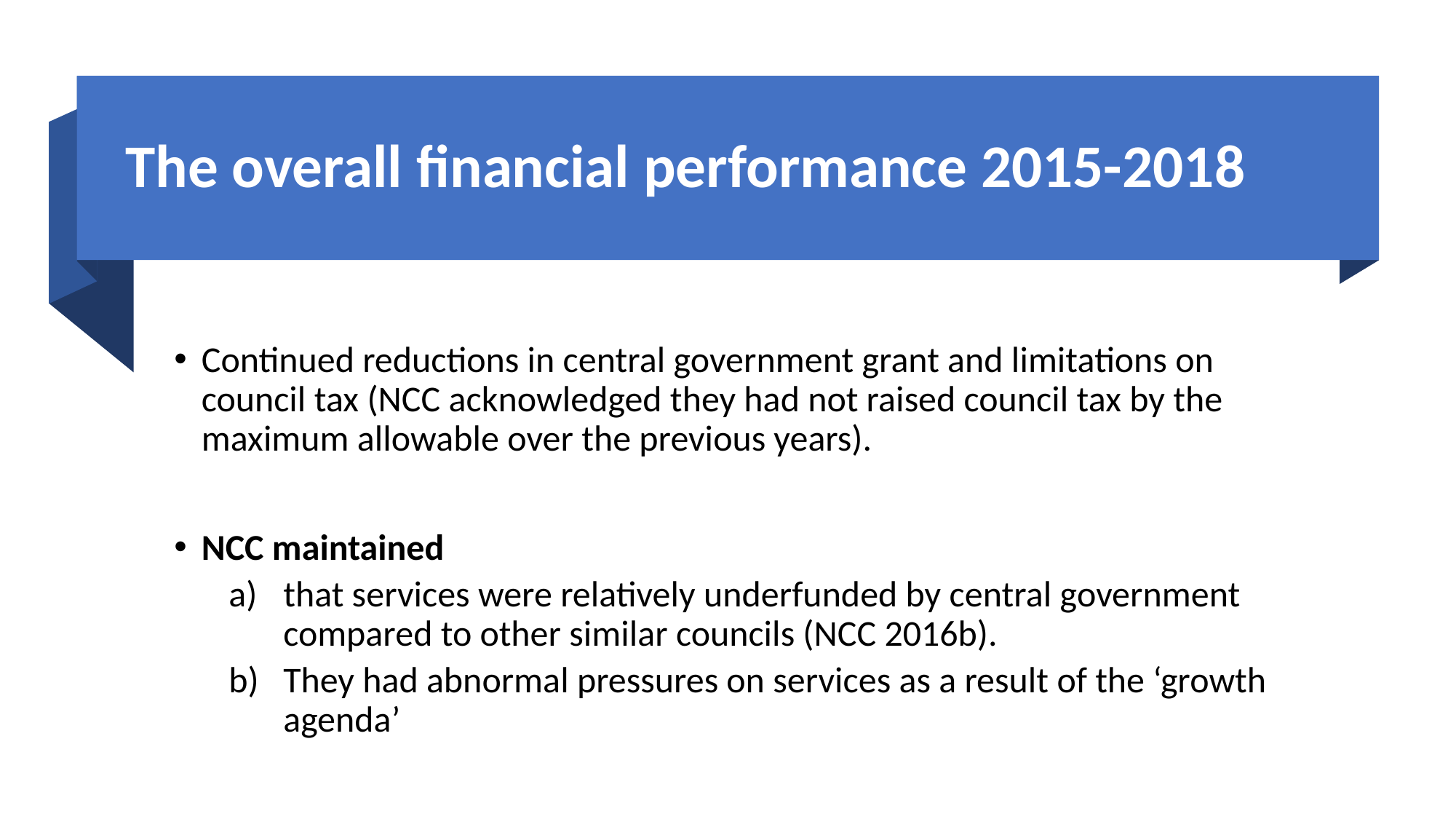

# The overall financial performance 2015-2018

Continued reductions in central government grant and limitations on council tax (NCC acknowledged they had not raised council tax by the maximum allowable over the previous years).

NCC maintained
that services were relatively underfunded by central government compared to other similar councils (NCC 2016b).
They had abnormal pressures on services as a result of the ‘growth agenda’